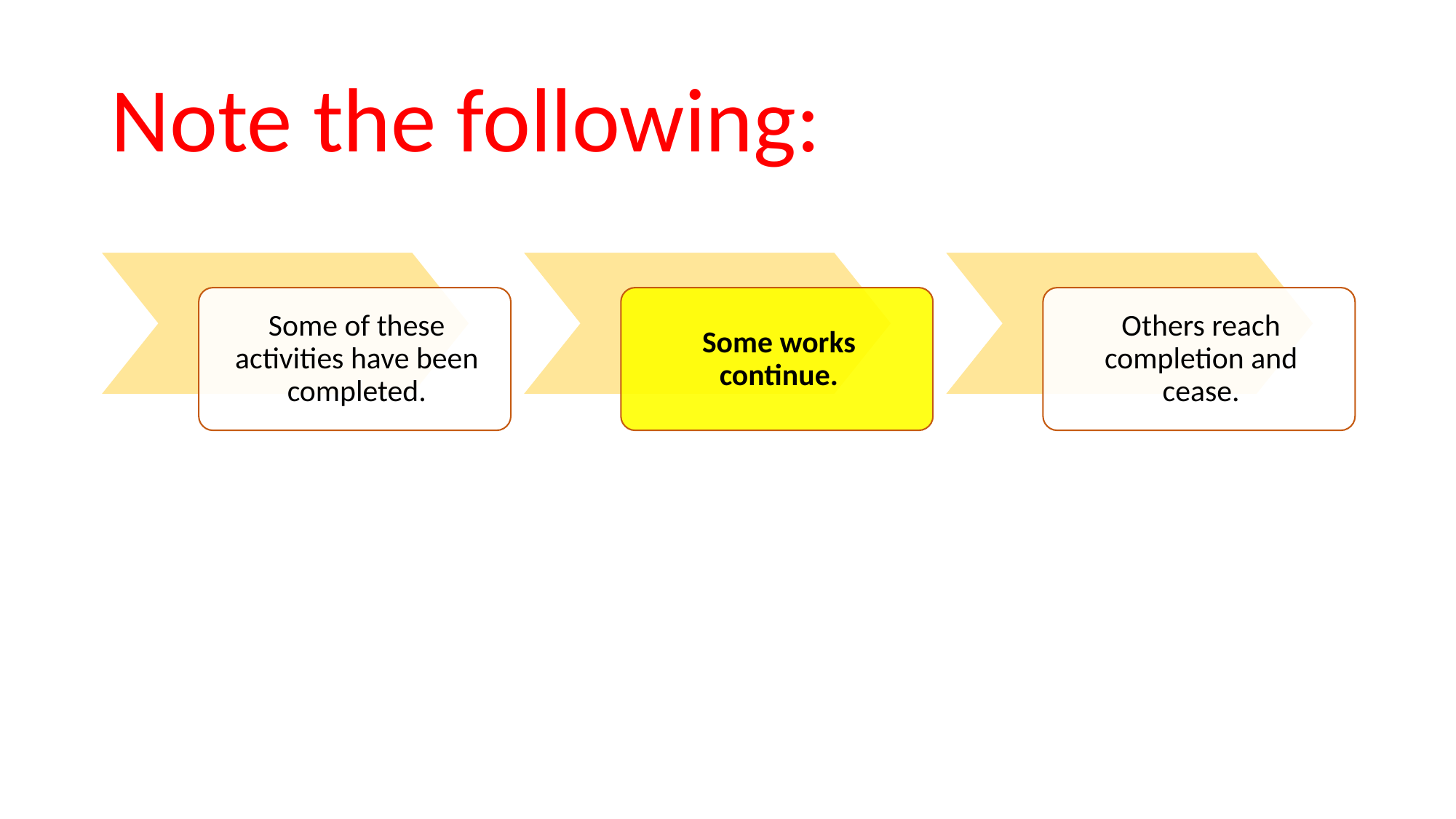

# Note the following:
Some of these activities have been completed.
Some works continue.
Others reach completion and cease.